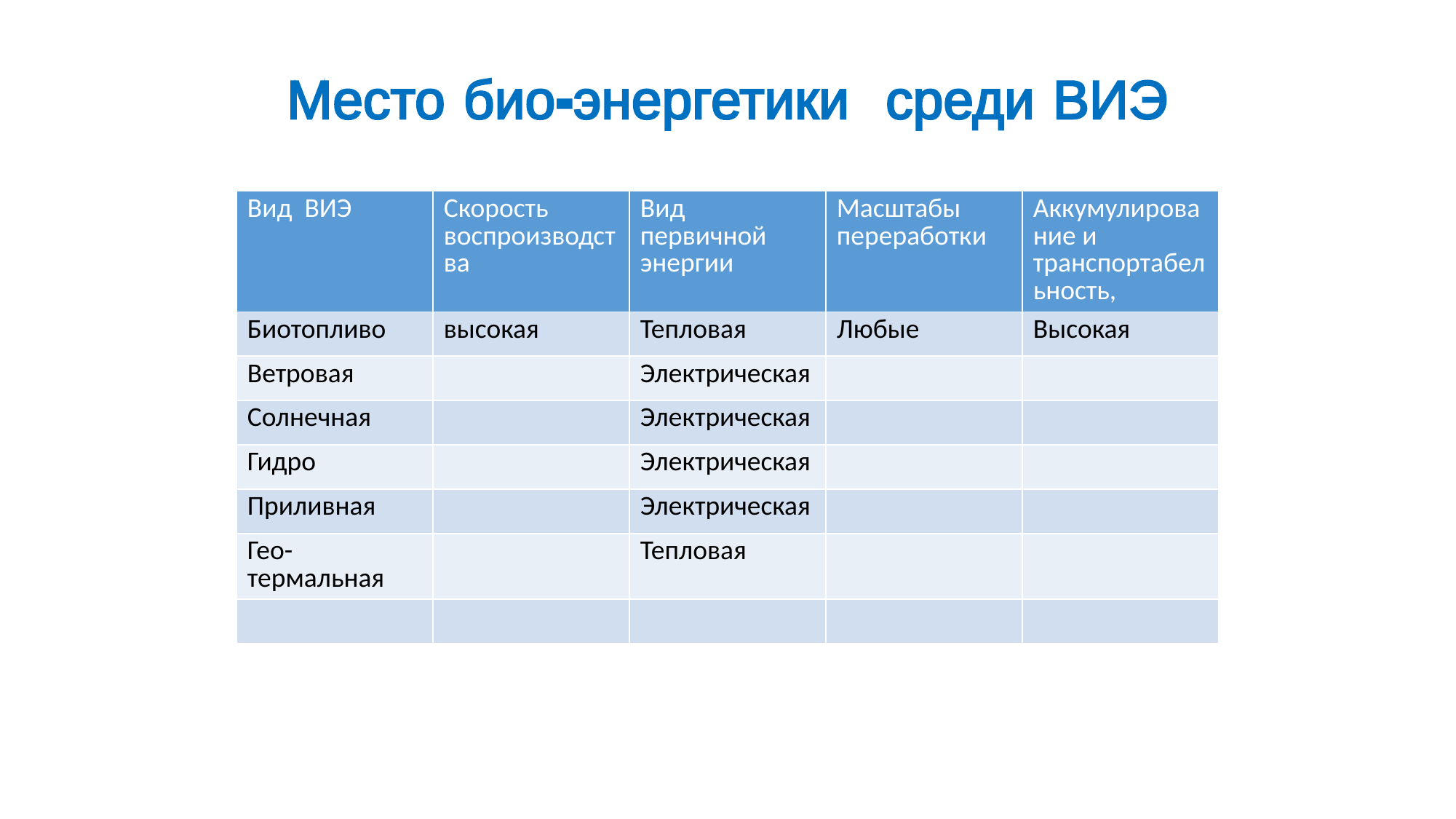

# Место био-энергетики  среди ВИЭ
| Вид ВИЭ | Скорость воспроизводства | Вид первичной энергии | Масштабы переработки | Аккумулирование и транспортабельность, |
| --- | --- | --- | --- | --- |
| Биотопливо | высокая | Тепловая | Любые | Высокая |
| Ветровая |  | Электрическая |  |  |
| Солнечная |  | Электрическая |  |  |
| Гидро |  | Электрическая |  |  |
| Приливная |  | Электрическая |  |  |
| Гео-термальная |  | Тепловая |  |  |
|  |  |  |  |  |